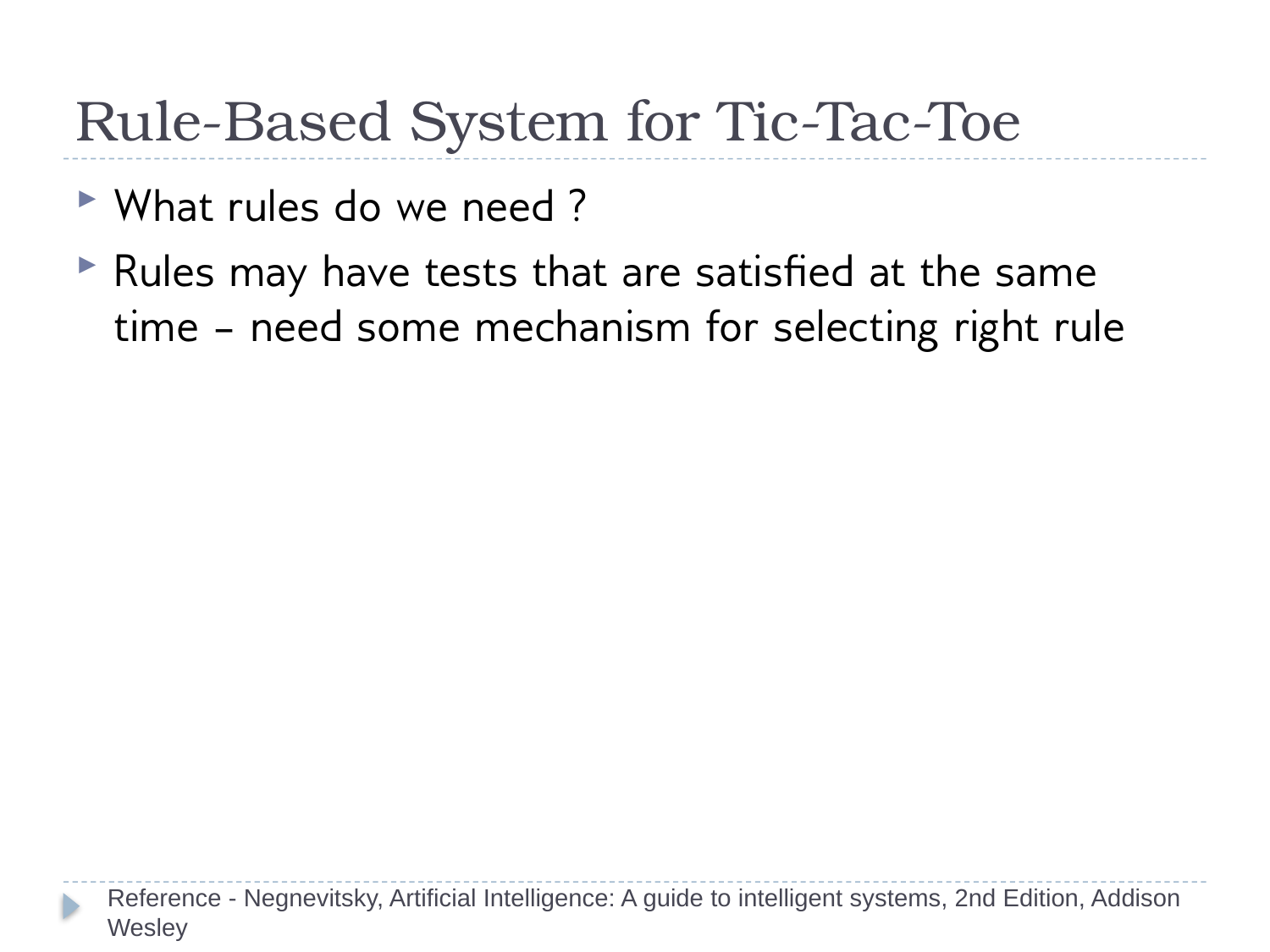

# Rule-Based System for Tic-Tac-Toe
What rules do we need ?
Rules may have tests that are satisfied at the same time – need some mechanism for selecting right rule

Reference - Negnevitsky, Artificial Intelligence: A guide to intelligent systems, 2nd Edition, Addison Wesley